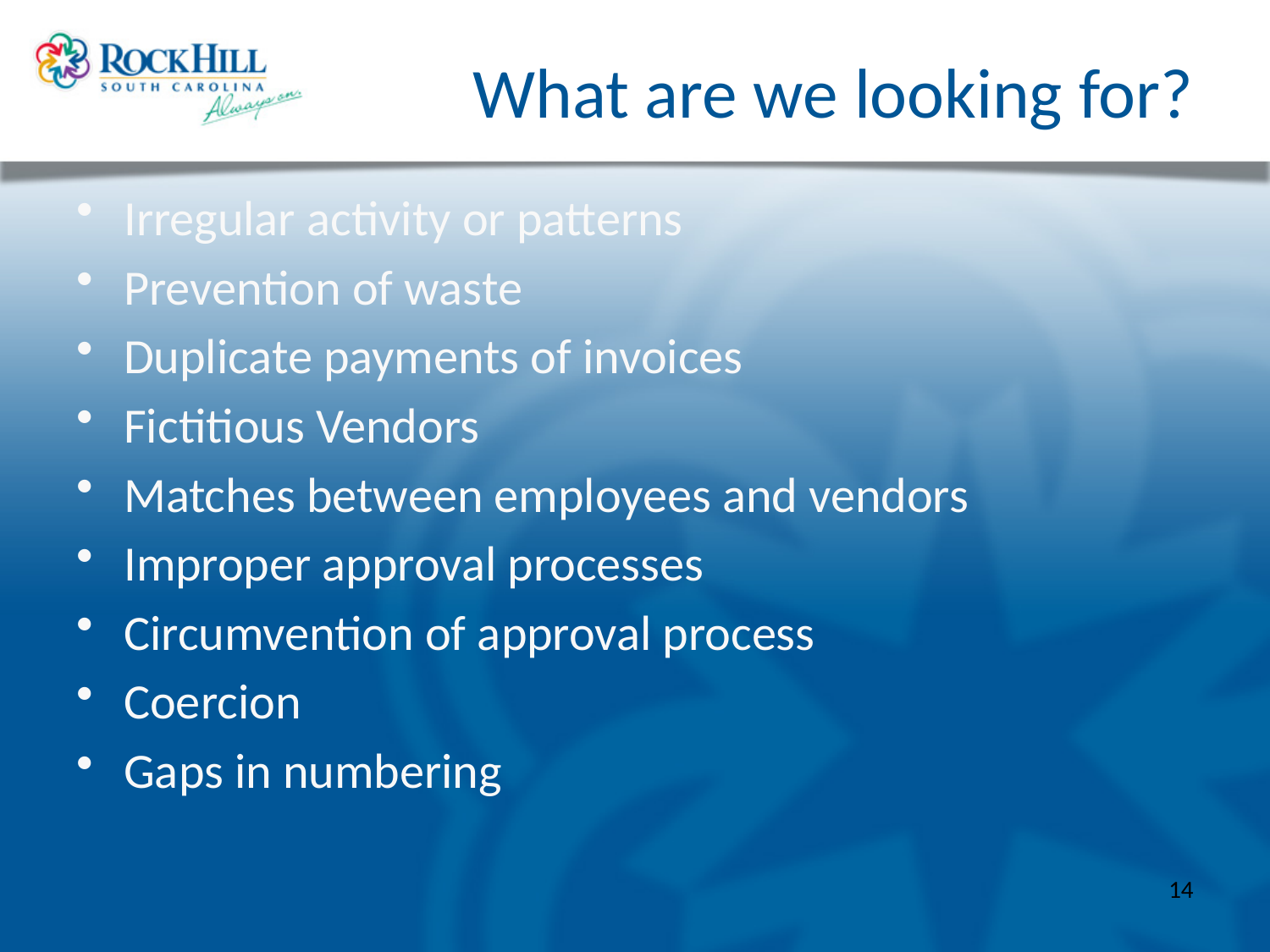

# What are we looking for?
Irregular activity or patterns
Prevention of waste
Duplicate payments of invoices
Fictitious Vendors
Matches between employees and vendors
Improper approval processes
Circumvention of approval process
Coercion
Gaps in numbering
14